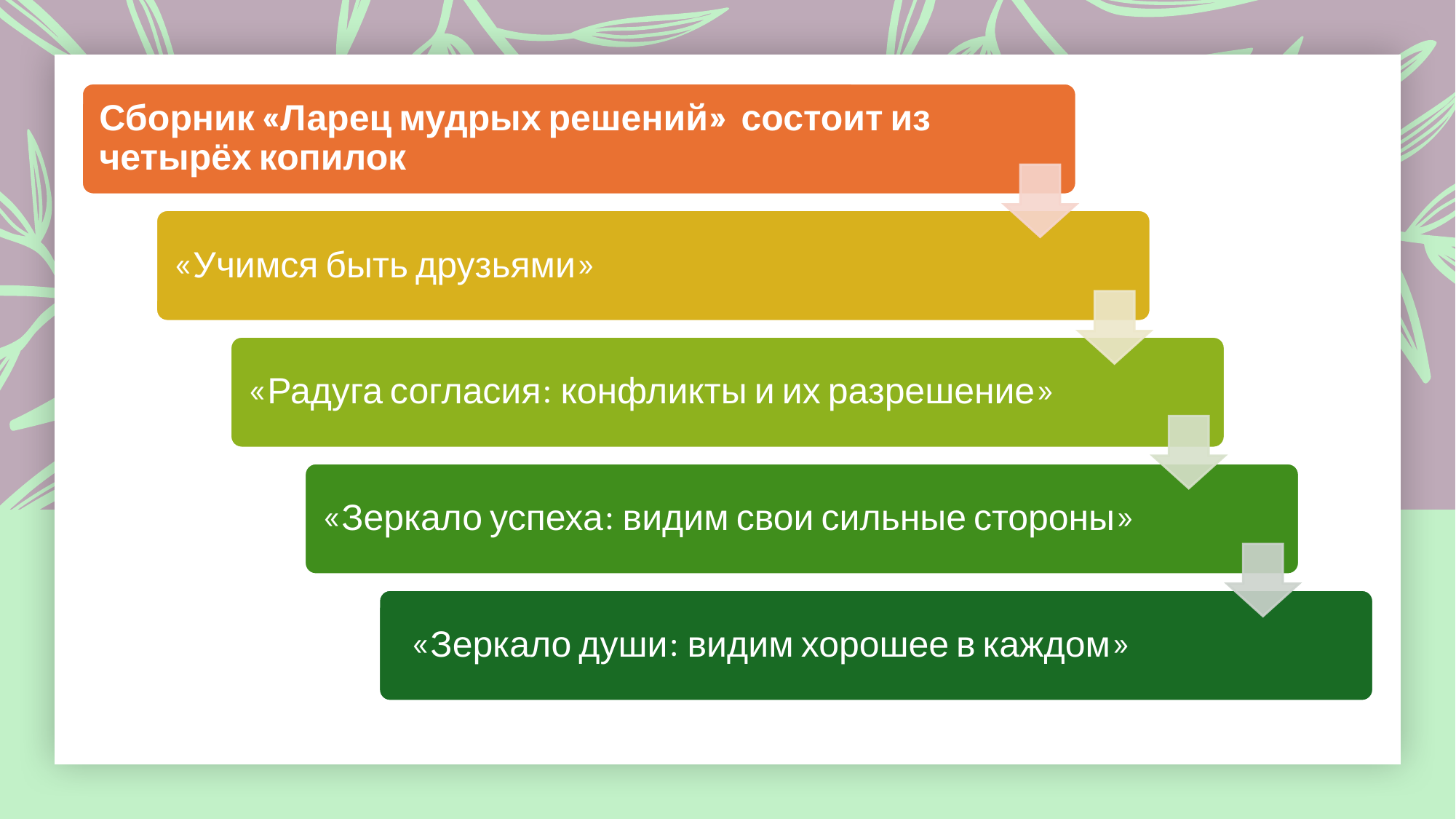

Сборник «Ларец мудрых решений»  состоит из четырёх копилок
«Учимся быть друзьями»
«Радуга согласия: конфликты и их разрешение»
«Зеркало успеха: видим свои сильные стороны»
  «Зеркало души: видим хорошее в каждом»